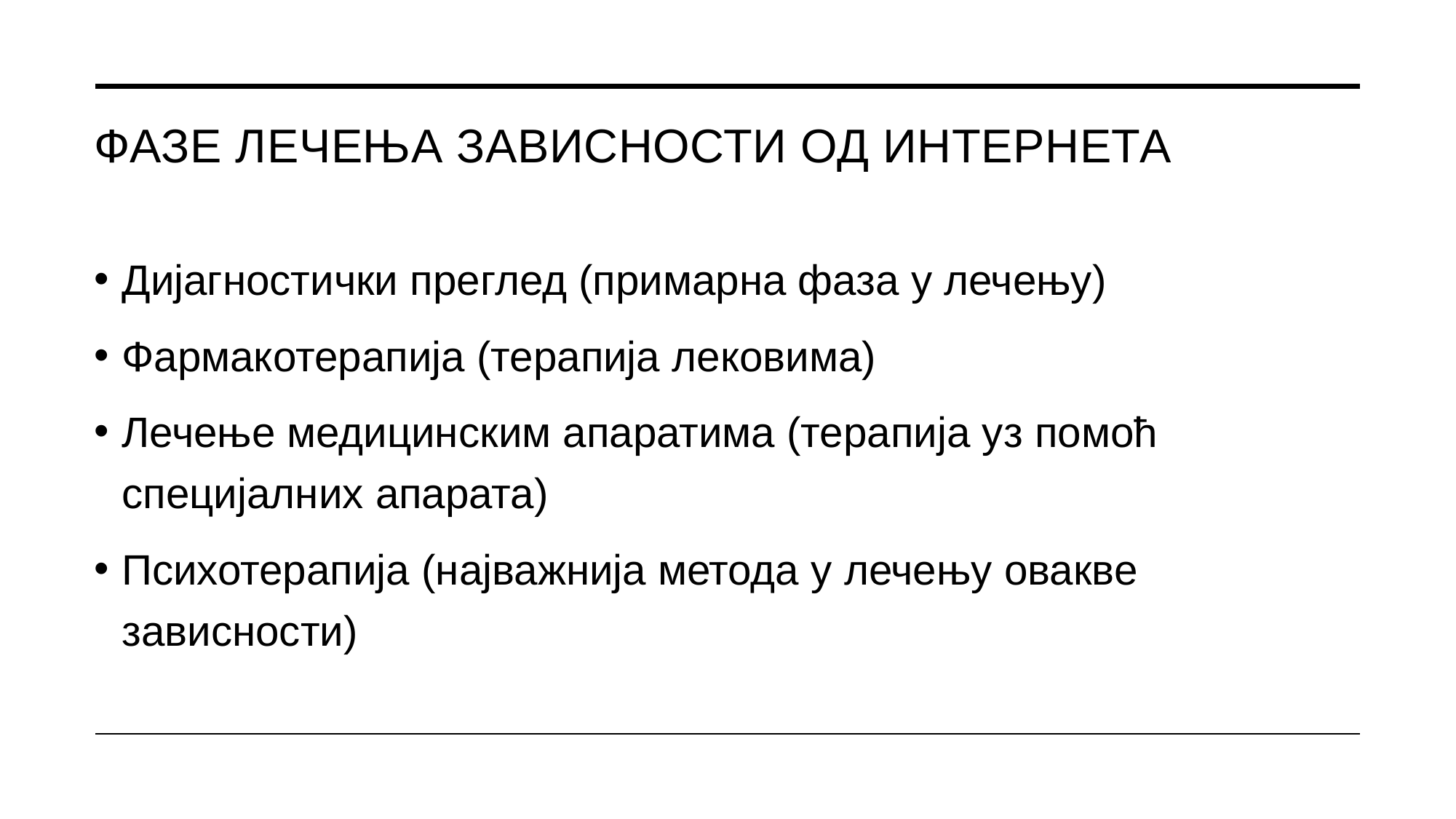

# Фазе лечења зависности од интернета
Дијагностички преглед (примарна фаза у лечењу)
Фармакотерапија (терапија лековима)
Лечење медицинским апаратима (терапија уз помоћ специјалних апарата)
Психотерапија (најважнија метода у лечењу овакве зависности)